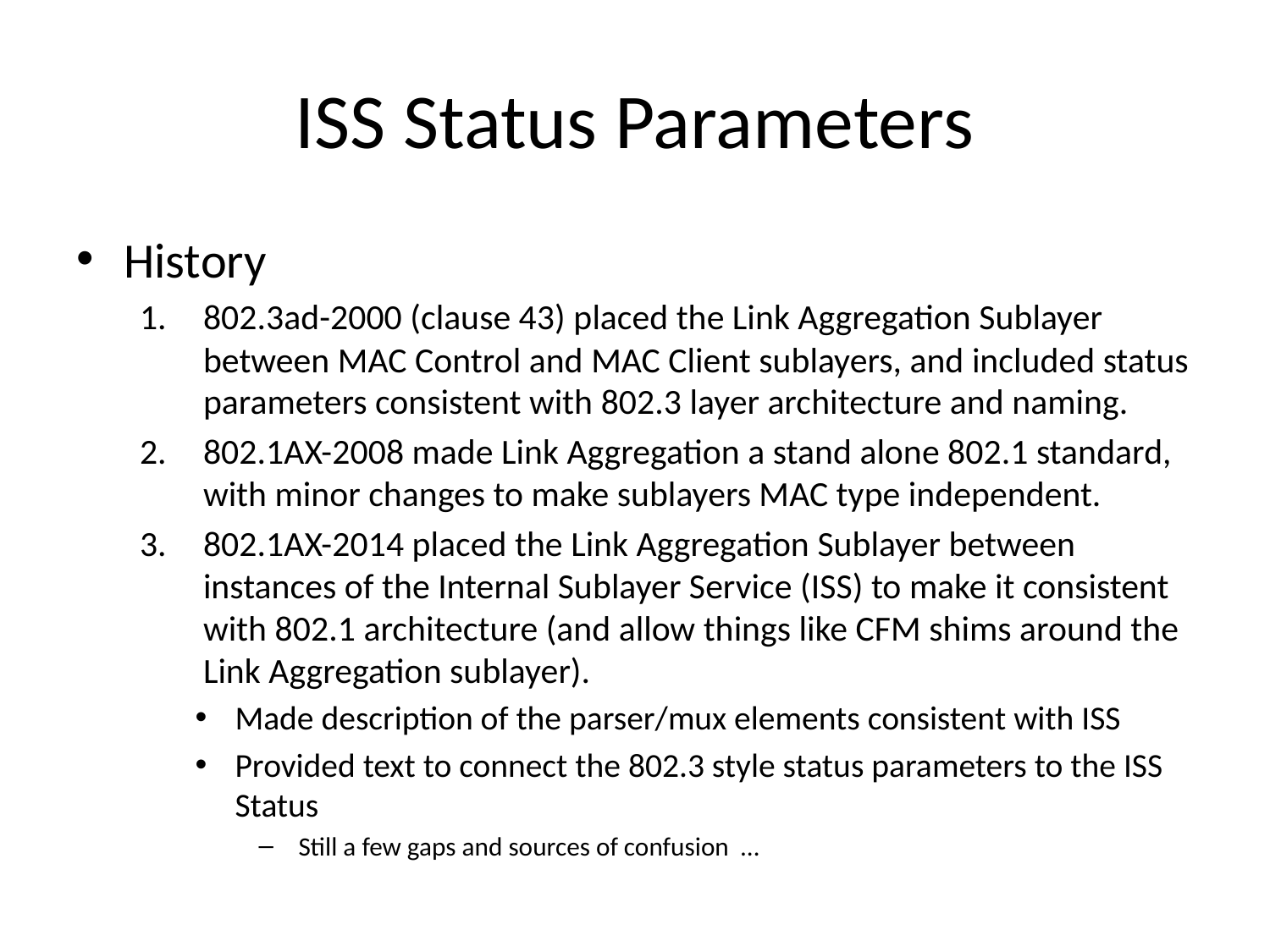

# ISS Status Parameters
History
802.3ad-2000 (clause 43) placed the Link Aggregation Sublayer between MAC Control and MAC Client sublayers, and included status parameters consistent with 802.3 layer architecture and naming.
802.1AX-2008 made Link Aggregation a stand alone 802.1 standard, with minor changes to make sublayers MAC type independent.
802.1AX-2014 placed the Link Aggregation Sublayer between instances of the Internal Sublayer Service (ISS) to make it consistent with 802.1 architecture (and allow things like CFM shims around the Link Aggregation sublayer).
Made description of the parser/mux elements consistent with ISS
Provided text to connect the 802.3 style status parameters to the ISS Status
Still a few gaps and sources of confusion  …